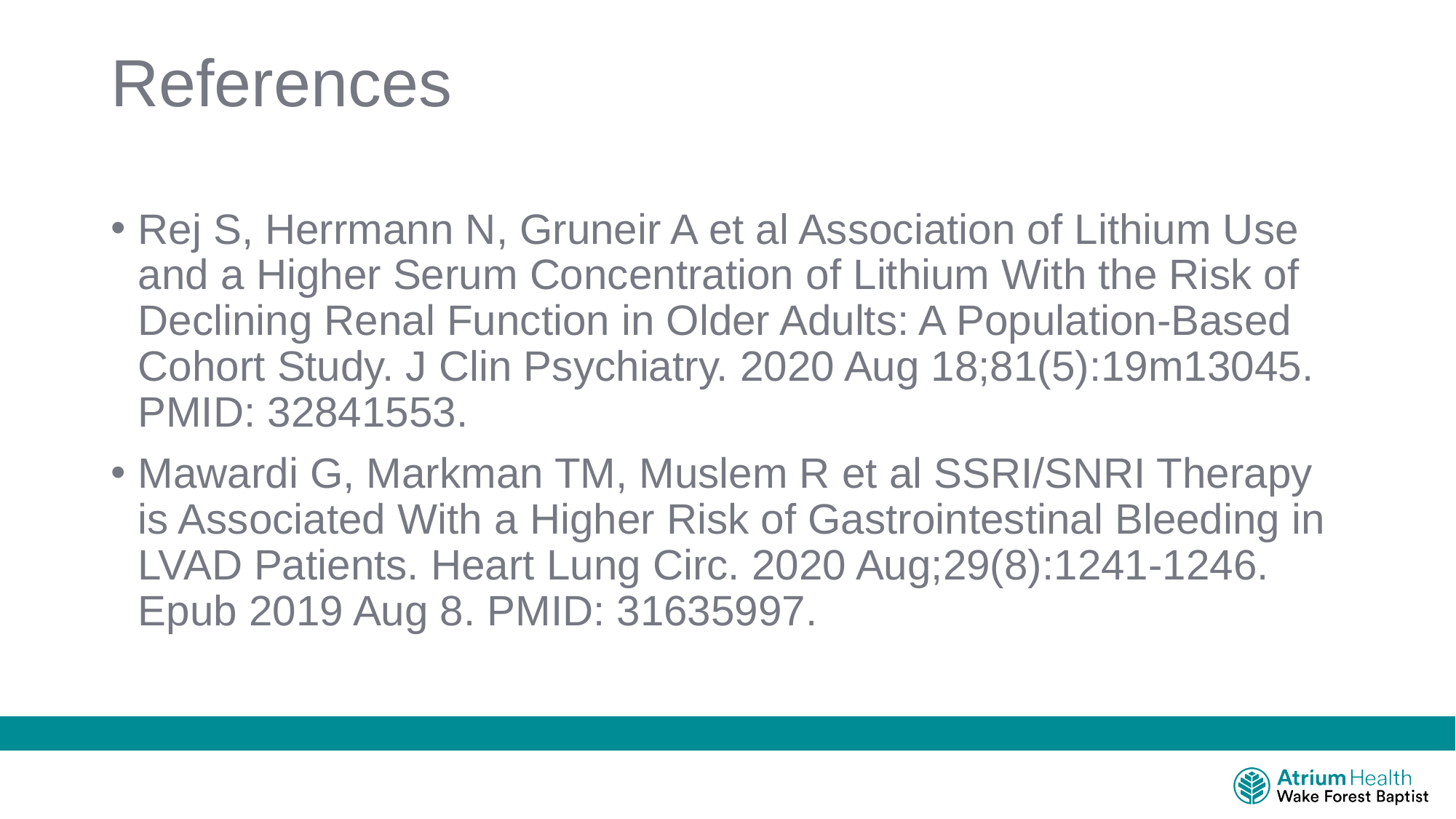

# References
Rej S, Herrmann N, Gruneir A et al Association of Lithium Use and a Higher Serum Concentration of Lithium With the Risk of Declining Renal Function in Older Adults: A Population-Based Cohort Study. J Clin Psychiatry. 2020 Aug 18;81(5):19m13045. PMID: 32841553.
Mawardi G, Markman TM, Muslem R et al SSRI/SNRI Therapy is Associated With a Higher Risk of Gastrointestinal Bleeding in LVAD Patients. Heart Lung Circ. 2020 Aug;29(8):1241-1246.  Epub 2019 Aug 8. PMID: 31635997.